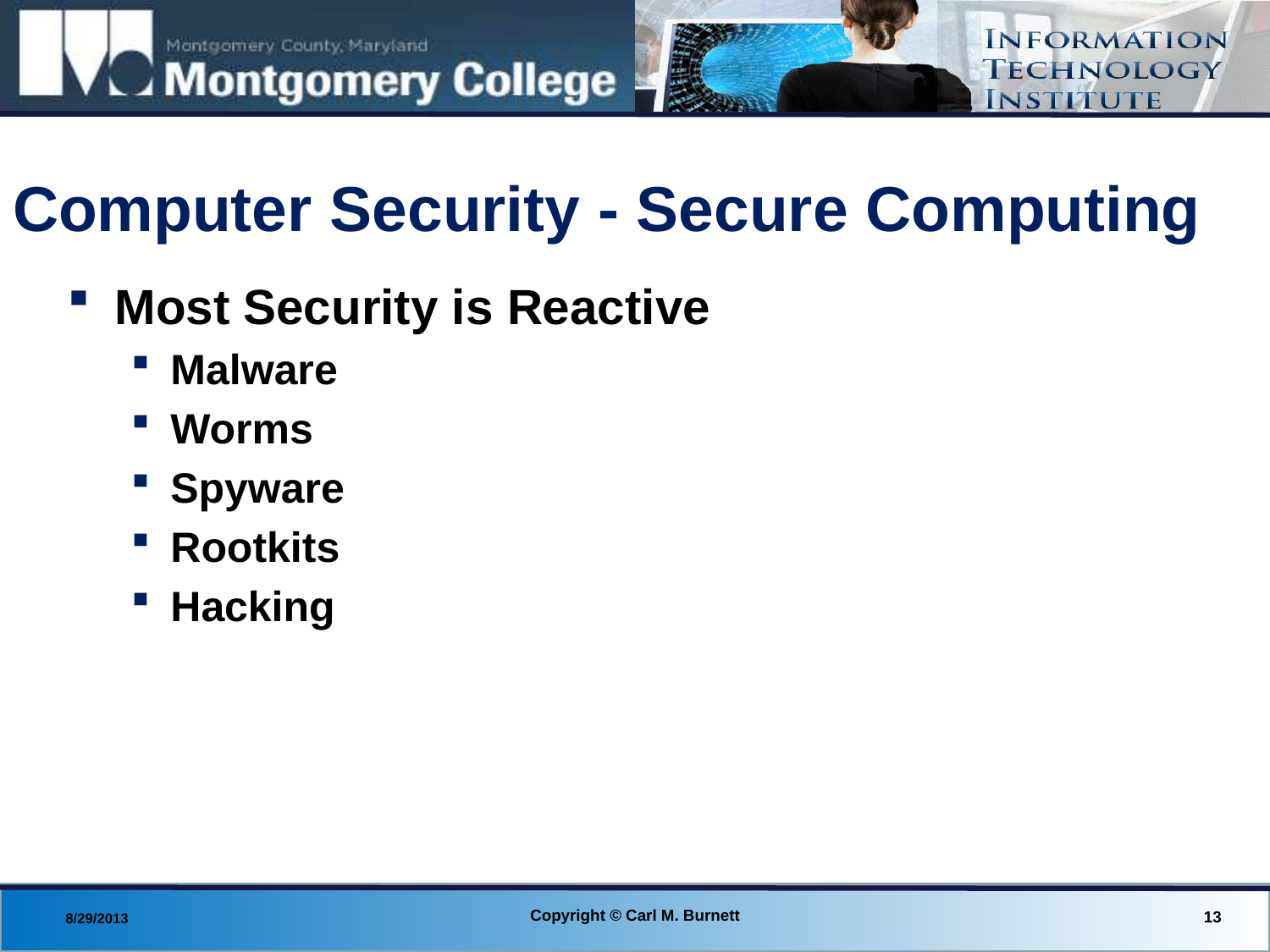

# Computer Security - Secure Computing
Most Security is Reactive
Malware
Worms
Spyware
Rootkits
Hacking

Copyright © Carl M. Burnett
13
8/29/2013